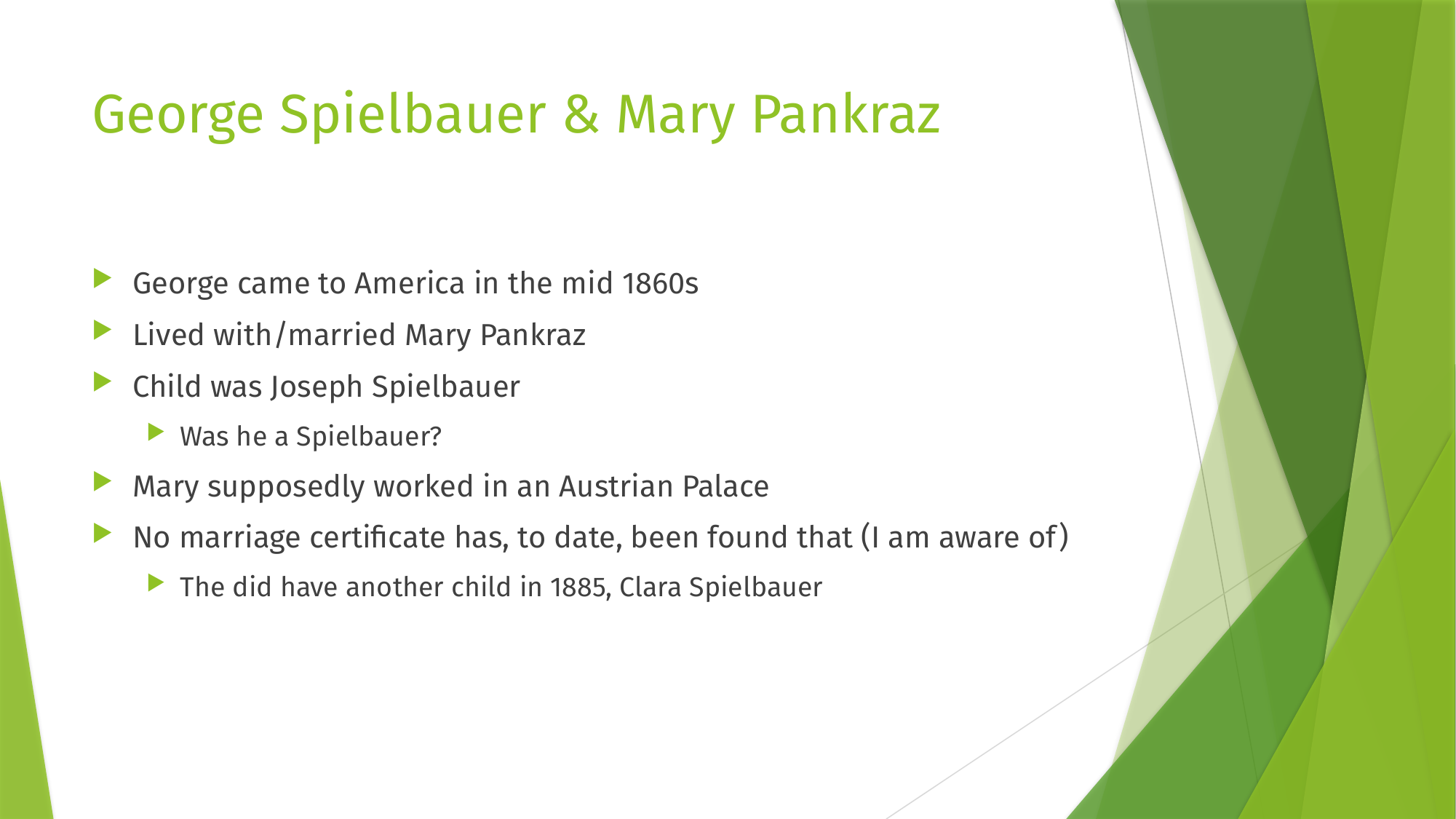

# George Spielbauer & Mary Pankraz
George came to America in the mid 1860s
Lived with/married Mary Pankraz
Child was Joseph Spielbauer
Was he a Spielbauer?
Mary supposedly worked in an Austrian Palace
No marriage certificate has, to date, been found that (I am aware of)
The did have another child in 1885, Clara Spielbauer